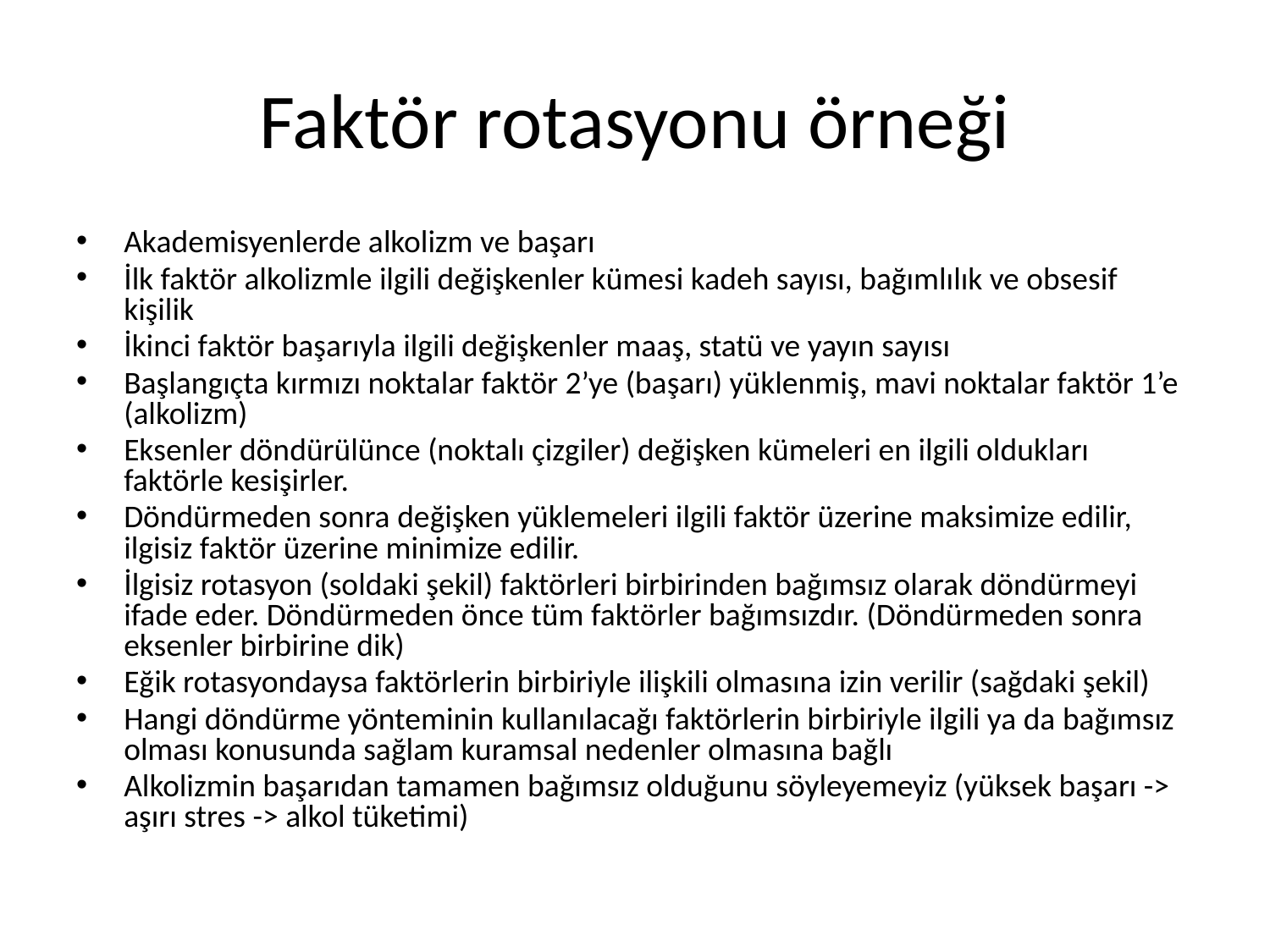

# Faktör rotasyonu örneği
Akademisyenlerde alkolizm ve başarı
İlk faktör alkolizmle ilgili değişkenler kümesi kadeh sayısı, bağımlılık ve obsesif kişilik
İkinci faktör başarıyla ilgili değişkenler maaş, statü ve yayın sayısı
Başlangıçta kırmızı noktalar faktör 2’ye (başarı) yüklenmiş, mavi noktalar faktör 1’e (alkolizm)
Eksenler döndürülünce (noktalı çizgiler) değişken kümeleri en ilgili oldukları faktörle kesişirler.
Döndürmeden sonra değişken yüklemeleri ilgili faktör üzerine maksimize edilir, ilgisiz faktör üzerine minimize edilir.
İlgisiz rotasyon (soldaki şekil) faktörleri birbirinden bağımsız olarak döndürmeyi ifade eder. Döndürmeden önce tüm faktörler bağımsızdır. (Döndürmeden sonra eksenler birbirine dik)
Eğik rotasyondaysa faktörlerin birbiriyle ilişkili olmasına izin verilir (sağdaki şekil)
Hangi döndürme yönteminin kullanılacağı faktörlerin birbiriyle ilgili ya da bağımsız olması konusunda sağlam kuramsal nedenler olmasına bağlı
Alkolizmin başarıdan tamamen bağımsız olduğunu söyleyemeyiz (yüksek başarı -> aşırı stres -> alkol tüketimi)